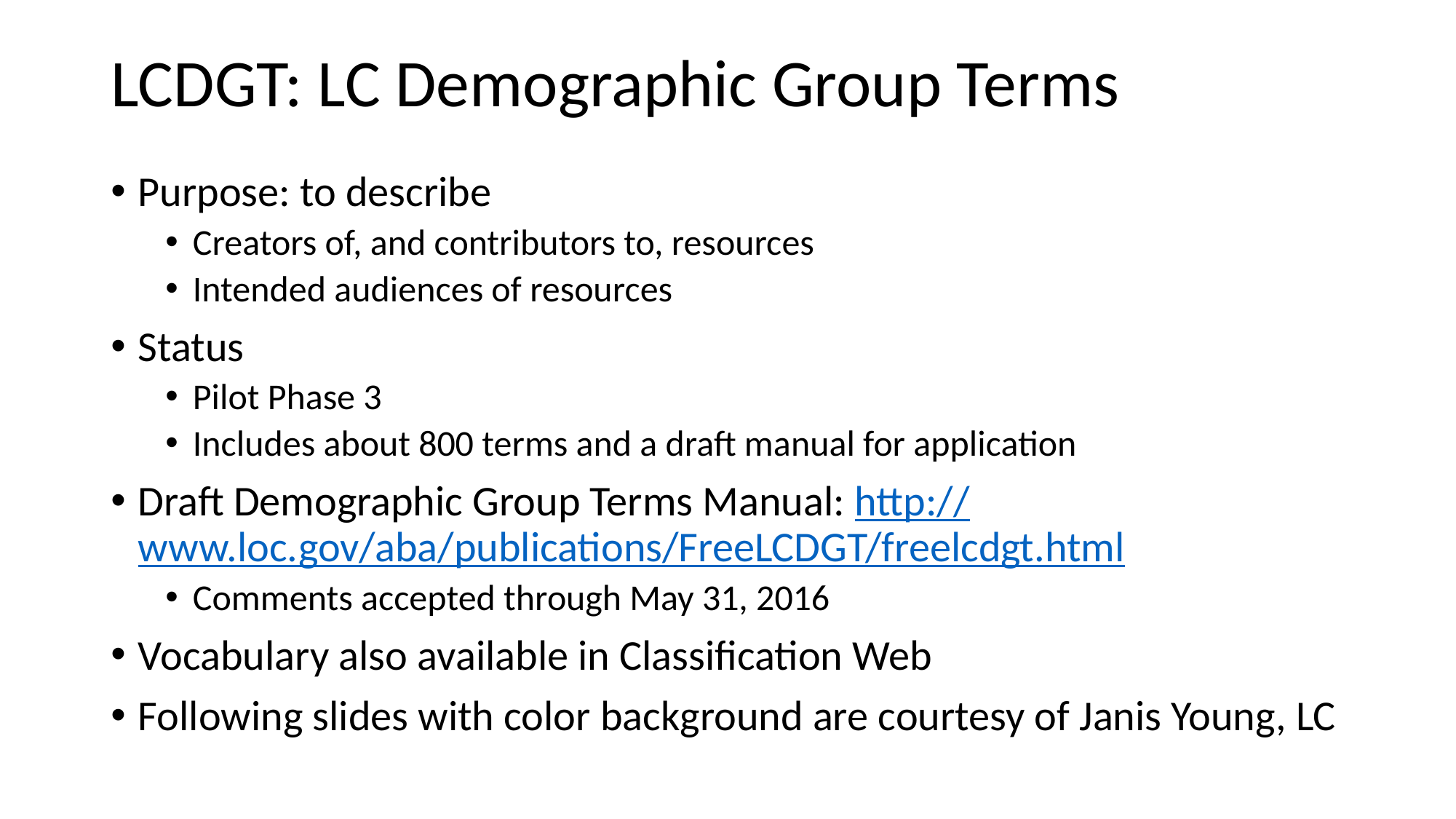

# LCDGT: LC Demographic Group Terms
Purpose: to describe
Creators of, and contributors to, resources
Intended audiences of resources
Status
Pilot Phase 3
Includes about 800 terms and a draft manual for application
Draft Demographic Group Terms Manual: http://www.loc.gov/aba/publications/FreeLCDGT/freelcdgt.html
Comments accepted through May 31, 2016
Vocabulary also available in Classification Web
Following slides with color background are courtesy of Janis Young, LC